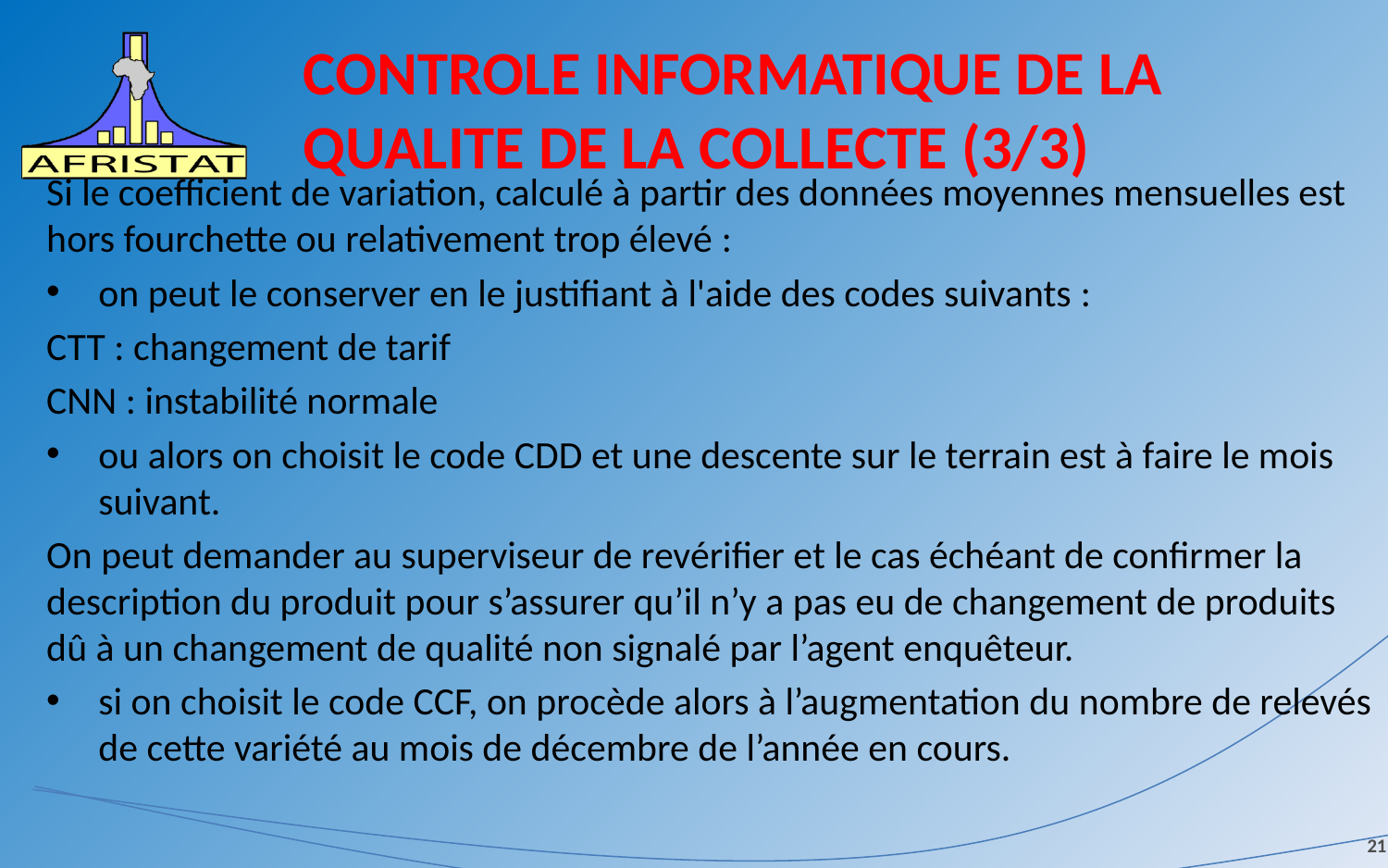

# CONTROLE INFORMATIQUE DE LA QUALITE DE LA COLLECTE (3/3)
Si le coefficient de variation, calculé à partir des données moyennes mensuelles est hors fourchette ou relativement trop élevé :
on peut le conserver en le justifiant à l'aide des codes suivants :
CTT : changement de tarif
CNN : instabilité normale
ou alors on choisit le code CDD et une descente sur le terrain est à faire le mois suivant.
On peut demander au superviseur de revérifier et le cas échéant de confirmer la description du produit pour s’assurer qu’il n’y a pas eu de changement de produits dû à un changement de qualité non signalé par l’agent enquêteur.
si on choisit le code CCF, on procède alors à l’augmentation du nombre de relevés de cette variété au mois de décembre de l’année en cours.

21